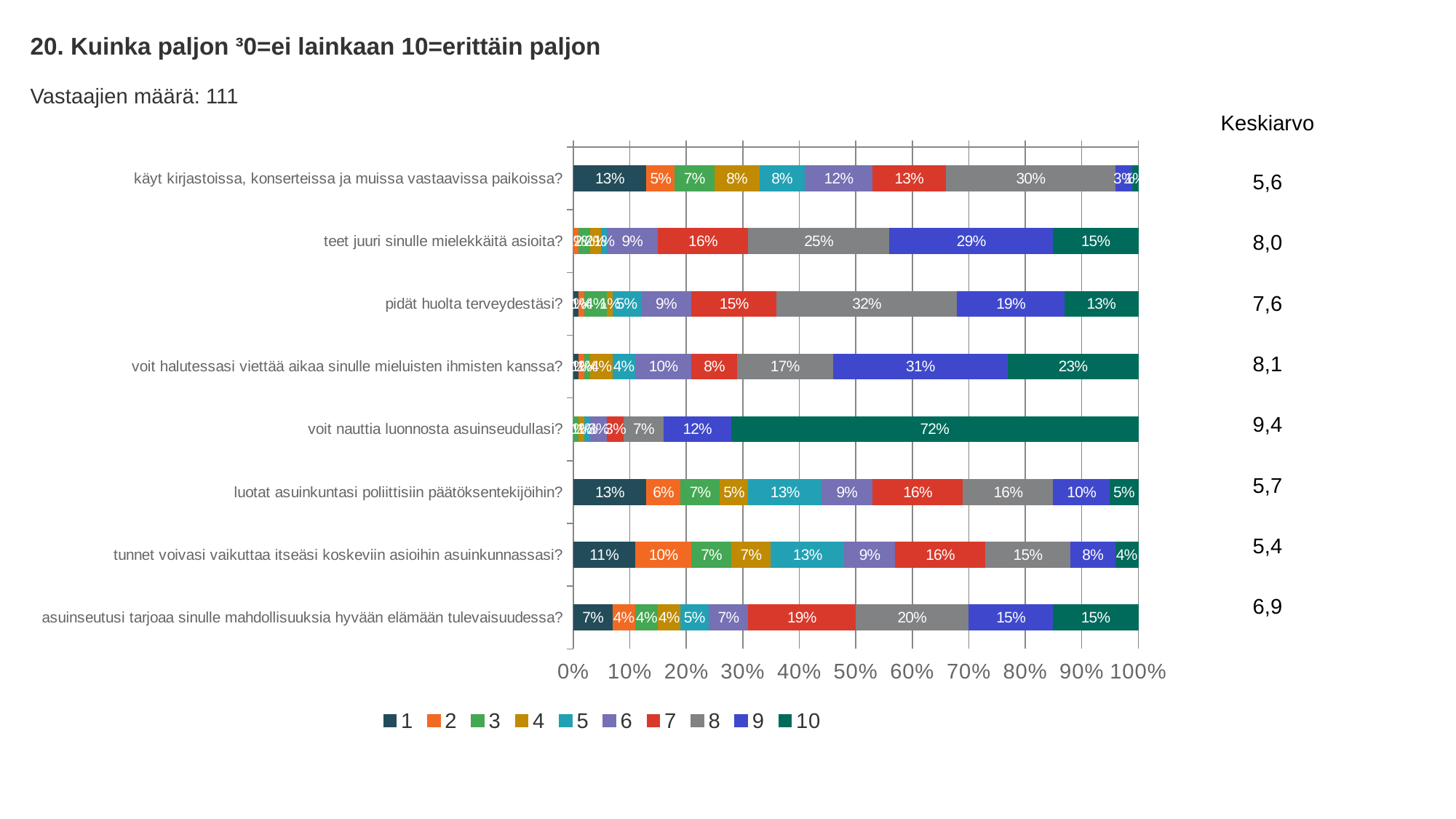

20. Kuinka paljon ³0=ei lainkaan 10=erittäin paljon
Vastaajien määrä: 111
Keskiarvo

### Chart

| Category | 1 | 2 | 3 | 4 | 5 | 6 | 7 | 8 | 9 | 10 |
|---|---|---|---|---|---|---|---|---|---|---|
| käyt kirjastoissa, konserteissa ja muissa vastaavissa paikoissa? | 0.13 | 0.05 | 0.07 | 0.08 | 0.08 | 0.12 | 0.13 | 0.3 | 0.03 | 0.01 |
| teet juuri sinulle mielekkäitä asioita? | 0.0 | 0.01 | 0.02 | 0.02 | 0.01 | 0.09 | 0.16 | 0.25 | 0.29 | 0.15 |
| pidät huolta terveydestäsi? | 0.01 | 0.01 | 0.04 | 0.01 | 0.05 | 0.09 | 0.15 | 0.32 | 0.19 | 0.13 |
| voit halutessasi viettää aikaa sinulle mieluisten ihmisten kanssa? | 0.01 | 0.01 | 0.01 | 0.04 | 0.04 | 0.1 | 0.08 | 0.17 | 0.31 | 0.23 |
| voit nauttia luonnosta asuinseudullasi? | 0.0 | 0.0 | 0.01 | 0.01 | 0.01 | 0.03 | 0.03 | 0.07 | 0.12 | 0.72 |
| luotat asuinkuntasi poliittisiin päätöksentekijöihin? | 0.13 | 0.06 | 0.07 | 0.05 | 0.13 | 0.09 | 0.16 | 0.16 | 0.1 | 0.05 |
| tunnet voivasi vaikuttaa itseäsi koskeviin asioihin asuinkunnassasi? | 0.11 | 0.1 | 0.07 | 0.07 | 0.13 | 0.09 | 0.16 | 0.15 | 0.08 | 0.04 |
| asuinseutusi tarjoaa sinulle mahdollisuuksia hyvään elämään tulevaisuudessa? | 0.07 | 0.04 | 0.04 | 0.04 | 0.05 | 0.07 | 0.19 | 0.2 | 0.15 | 0.15 |
5,6
8,0
7,6
8,1
9,4
5,7
5,4
6,9